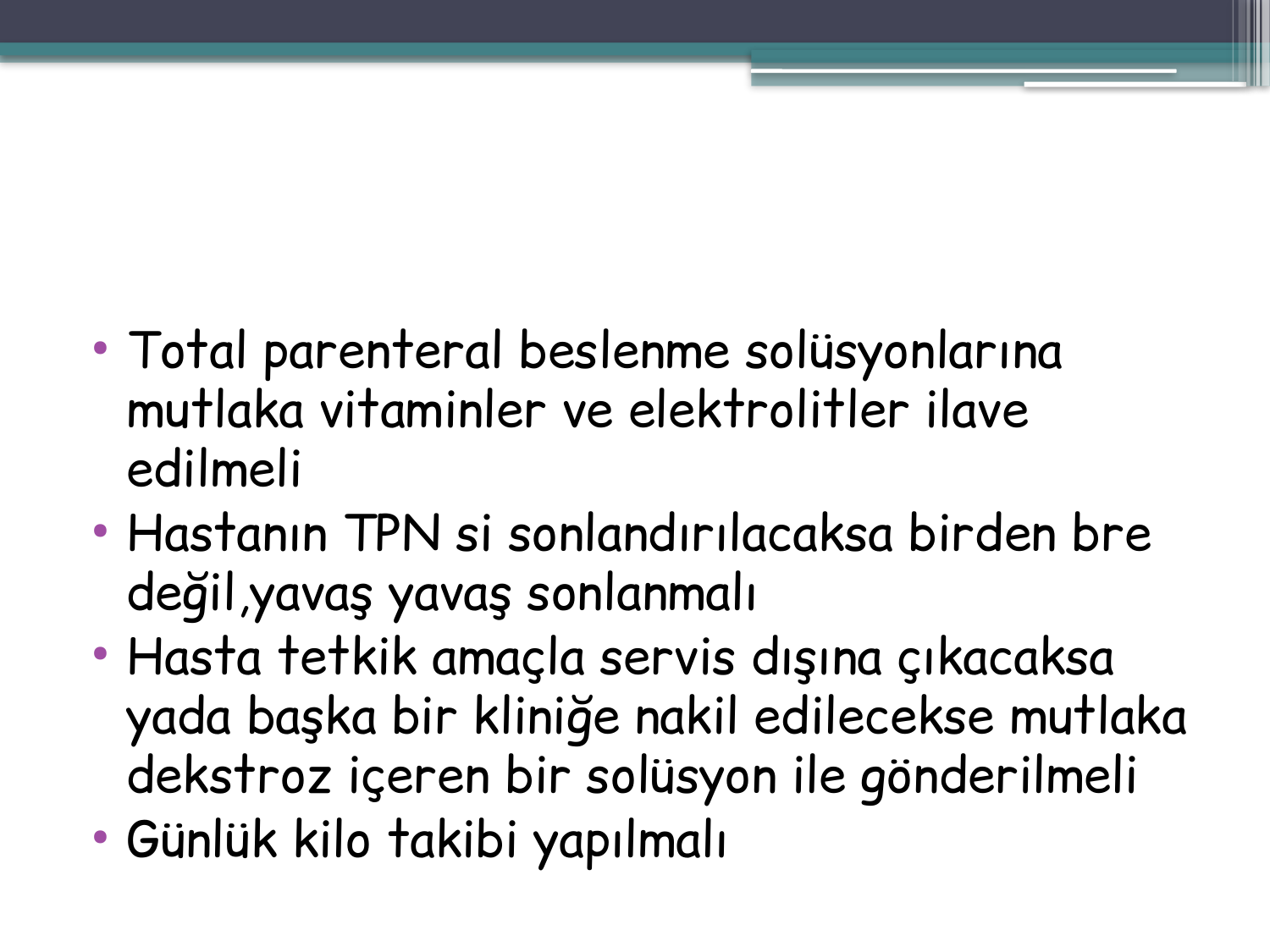

#
Total parenteral beslenme solüsyonlarına mutlaka vitaminler ve elektrolitler ilave edilmeli
Hastanın TPN si sonlandırılacaksa birden bre değil,yavaş yavaş sonlanmalı
Hasta tetkik amaçla servis dışına çıkacaksa yada başka bir kliniğe nakil edilecekse mutlaka dekstroz içeren bir solüsyon ile gönderilmeli
Günlük kilo takibi yapılmalı